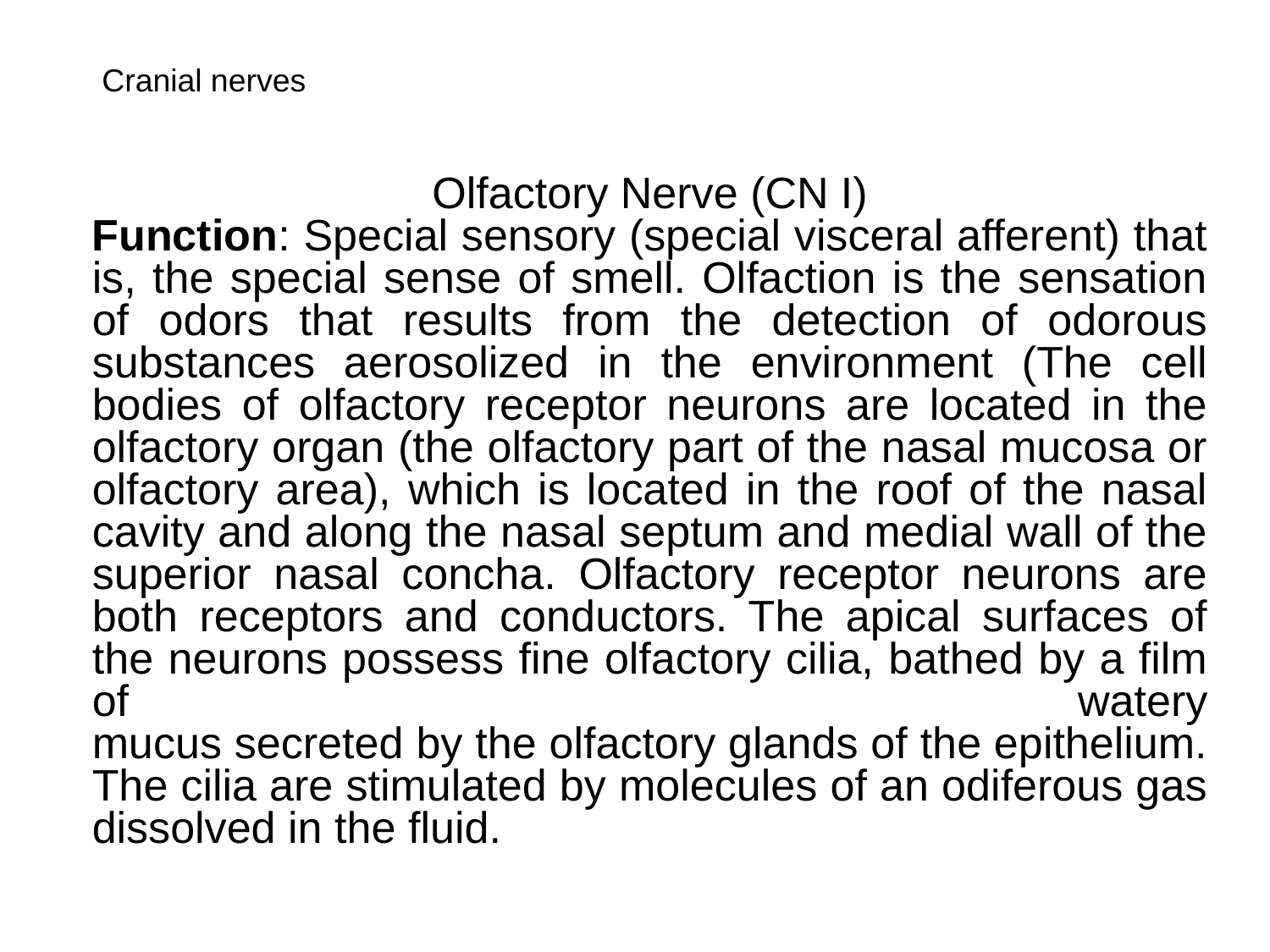

Cranial nerves
Olfactory Nerve (CN I)
Function: Special sensory (special visceral afferent) that is, the special sense of smell. Olfaction is the sensation of odors that results from the detection of odorous substances aerosolized in the environment (The cell bodies of olfactory receptor neurons are located in the olfactory organ (the olfactory part of the nasal mucosa or olfactory area), which is located in the roof of the nasal cavity and along the nasal septum and medial wall of the superior nasal concha. Olfactory receptor neurons are both receptors and conductors. The apical surfaces of the neurons possess fine olfactory cilia, bathed by a film of watery
mucus secreted by the olfactory glands of the epithelium. The cilia are stimulated by molecules of an odiferous gas dissolved in the fluid.